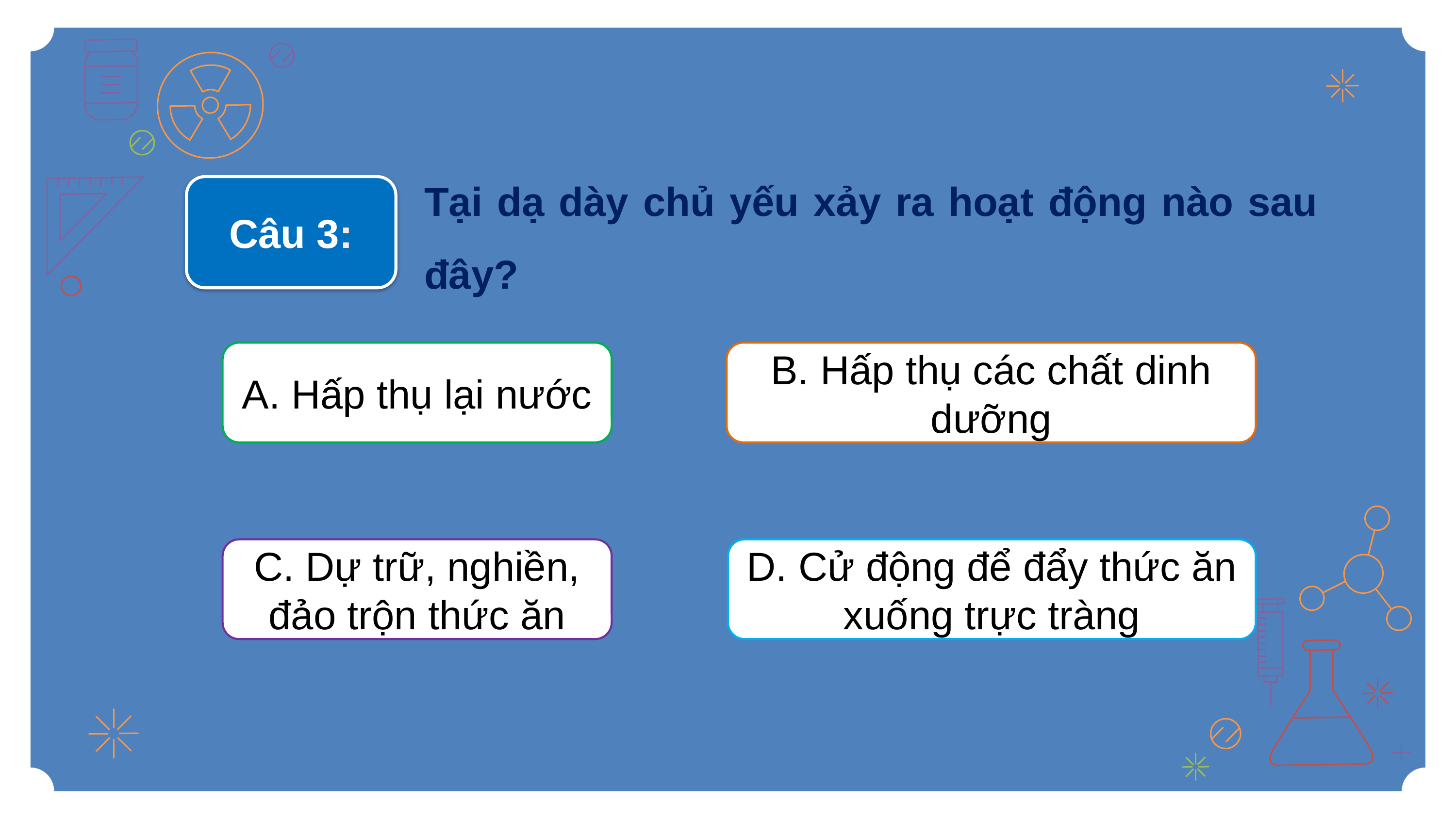

Tại dạ dày chủ yếu xảy ra hoạt động nào sau đây?
Câu 3:
A. Hấp thụ lại nước
B. Hấp thụ các chất dinh dưỡng
C. Dự trữ, nghiền, đảo trộn thức ăn
D. Cử động để đẩy thức ăn xuống trực tràng